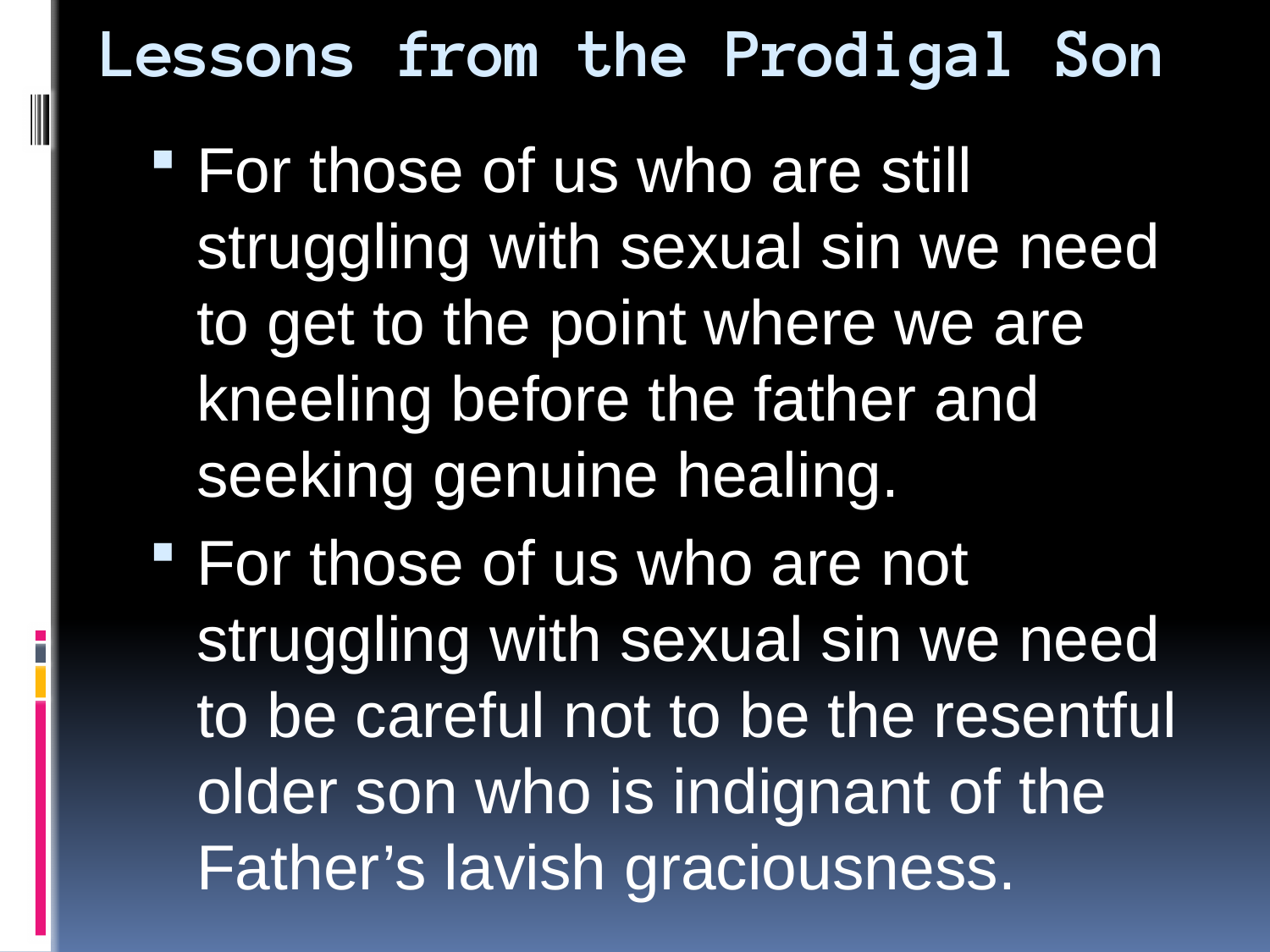

# Lessons from the Prodigal Son
For those of us who are still struggling with sexual sin we need to get to the point where we are kneeling before the father and seeking genuine healing.
For those of us who are not struggling with sexual sin we need to be careful not to be the resentful older son who is indignant of the Father’s lavish graciousness.